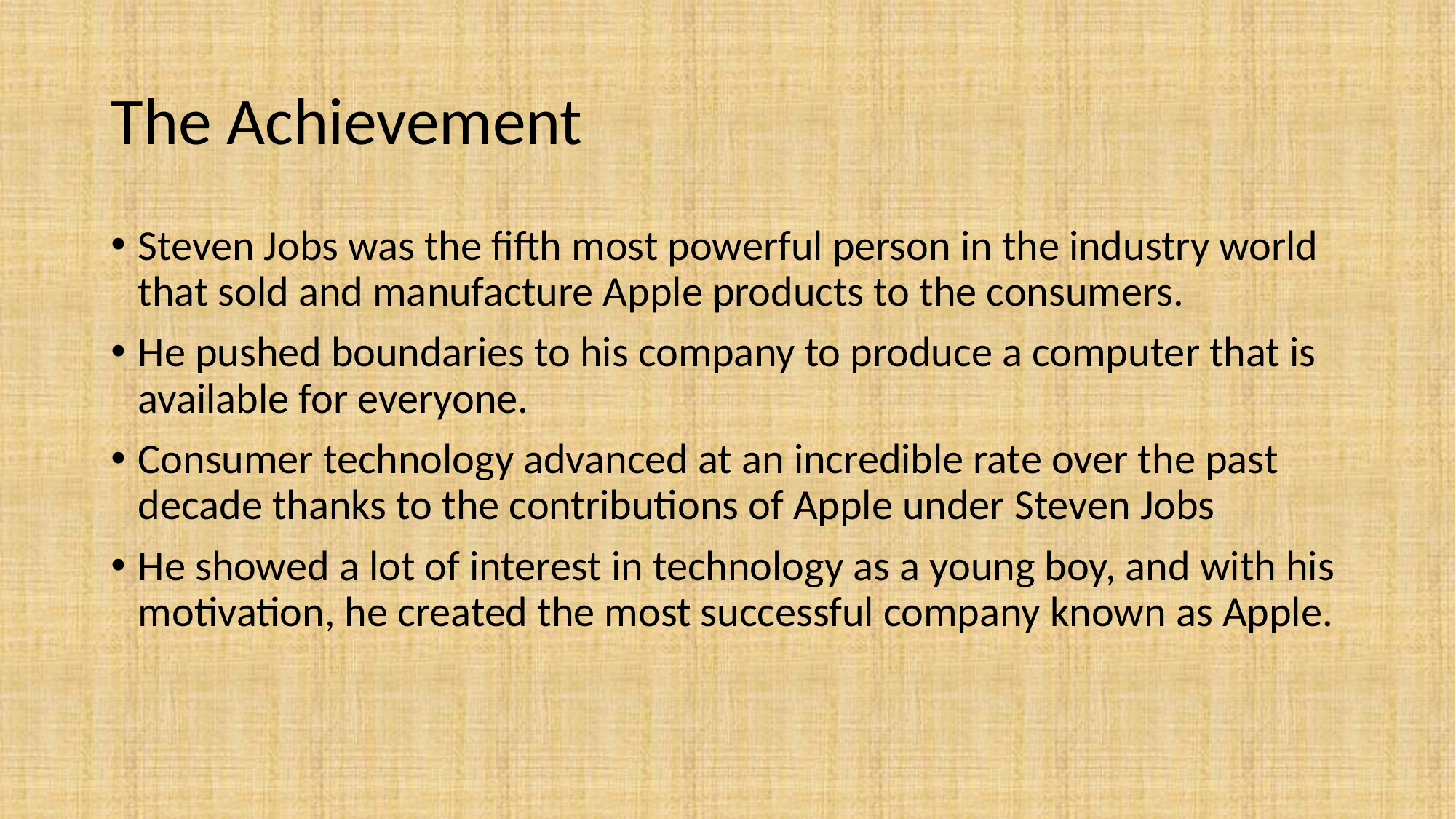

# The Achievement
Steven Jobs was the fifth most powerful person in the industry world that sold and manufacture Apple products to the consumers.
He pushed boundaries to his company to produce a computer that is available for everyone.
Consumer technology advanced at an incredible rate over the past decade thanks to the contributions of Apple under Steven Jobs
He showed a lot of interest in technology as a young boy, and with his motivation, he created the most successful company known as Apple.